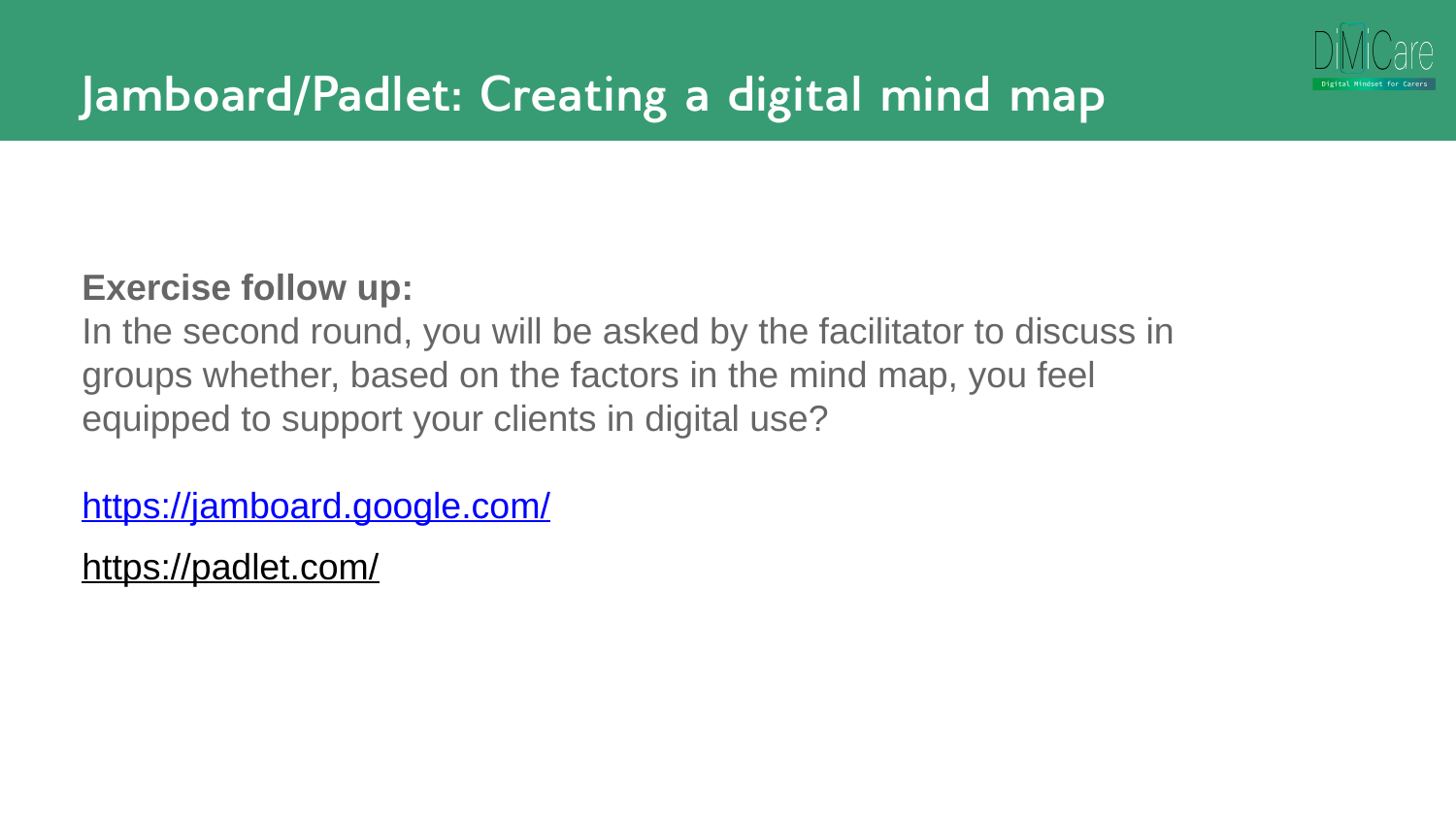

Jamboard/Padlet: Creating a digital mind map

Exercise follow up:
In the second round, you will be asked by the facilitator to discuss in groups whether, based on the factors in the mind map, you feel equipped to support your clients in digital use?
 
https://jamboard.google.com/
https://padlet.com/